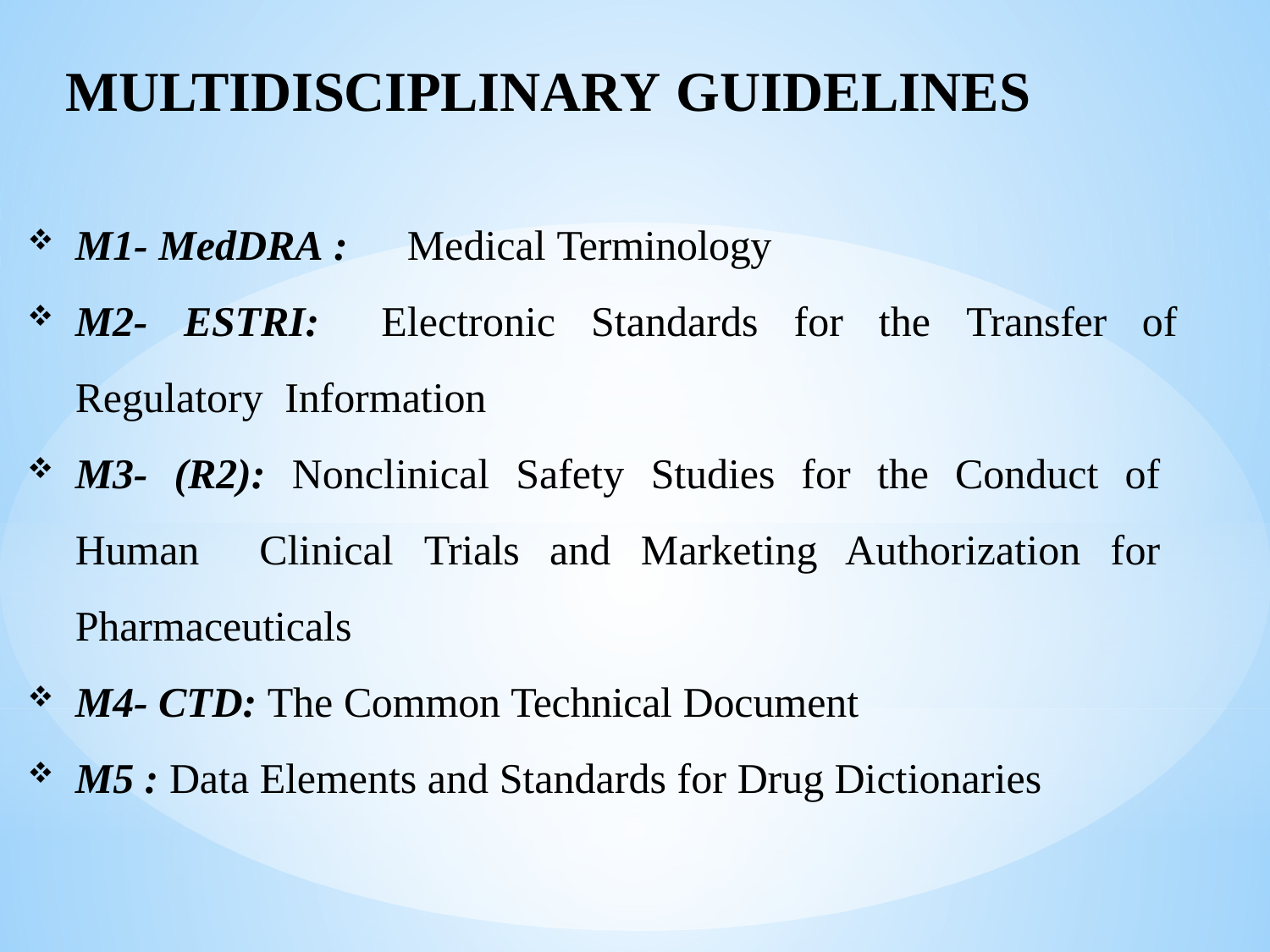

# MULTIDISCIPLINARY GUIDELINES
M1- MedDRA :	Medical Terminology
M2- ESTRI:	Electronic Standards for the Transfer of Regulatory  Information
M3- (R2): Nonclinical Safety Studies for the Conduct of Human  Clinical Trials and Marketing Authorization for Pharmaceuticals
M4- CTD: The Common Technical Document
M5 : Data Elements and Standards for Drug Dictionaries